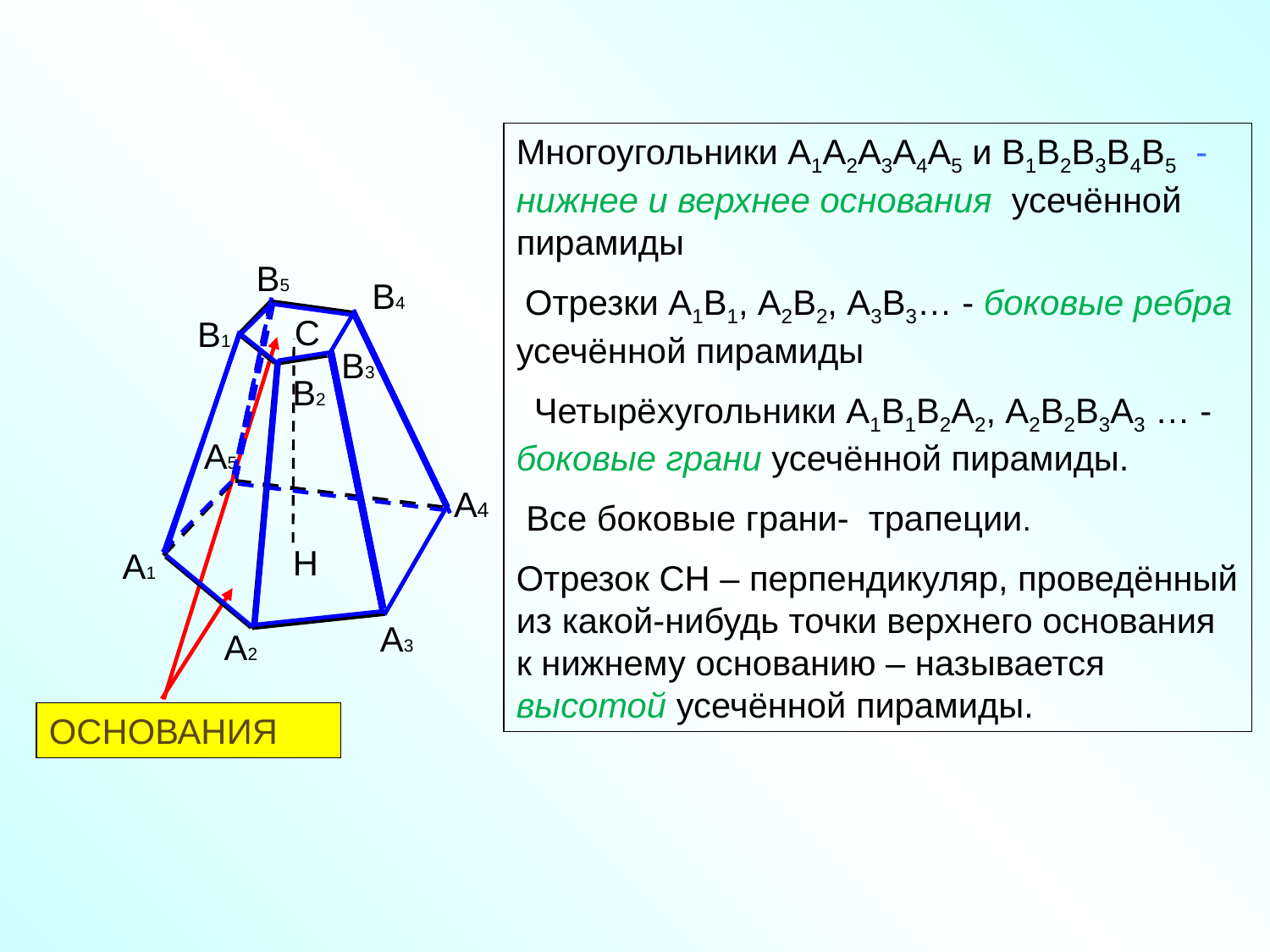

Многоугольники А1А2А3А4А5 и В1В2В3В4В5  - нижнее и верхнее основания  усечённой пирамиды
 Отрезки А1В1, А2В2, А3В3… - боковые ребра усечённой пирамиды
  Четырёхугольники А1В1В2А2, А2В2В3А3 … - боковые грани усечённой пирамиды.
 Все боковые грани-  трапеции.
Отрезок СН – перпендикуляр, проведённый из какой-нибудь точки верхнего основания к нижнему основанию – называется высотой усечённой пирамиды.
В5
В4
В1
В3
В2
А5
А4
А1
А3
А2

С

Н

ОСНОВАНИЯ